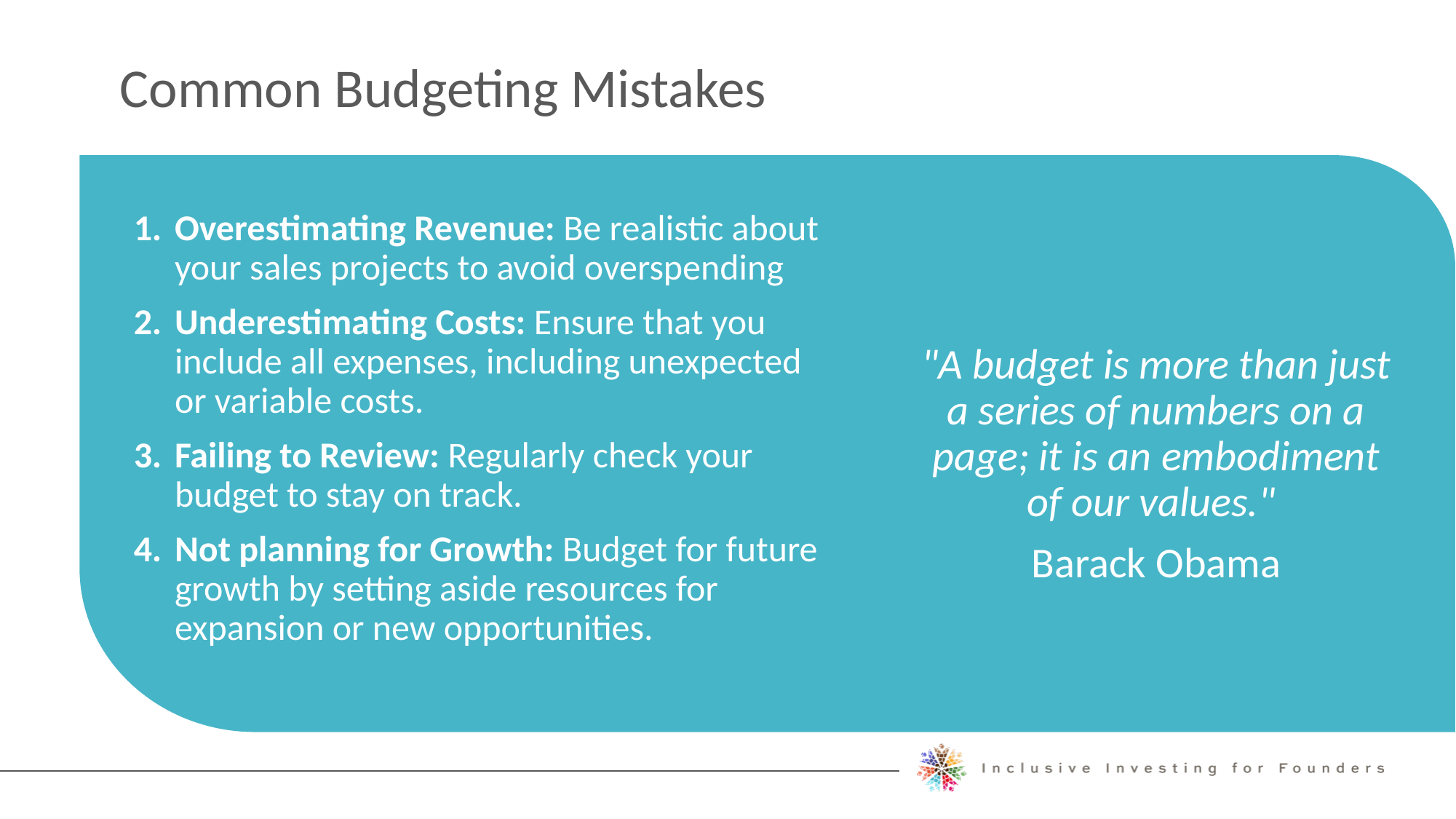

Common Budgeting Mistakes
Overestimating Revenue: Be realistic about your sales projects to avoid overspending
Underestimating Costs: Ensure that you include all expenses, including unexpected or variable costs.
Failing to Review: Regularly check your budget to stay on track.
Not planning for Growth: Budget for future growth by setting aside resources for expansion or new opportunities.

"A budget is more than just a series of numbers on a page; it is an embodiment of our values."
Barack Obama